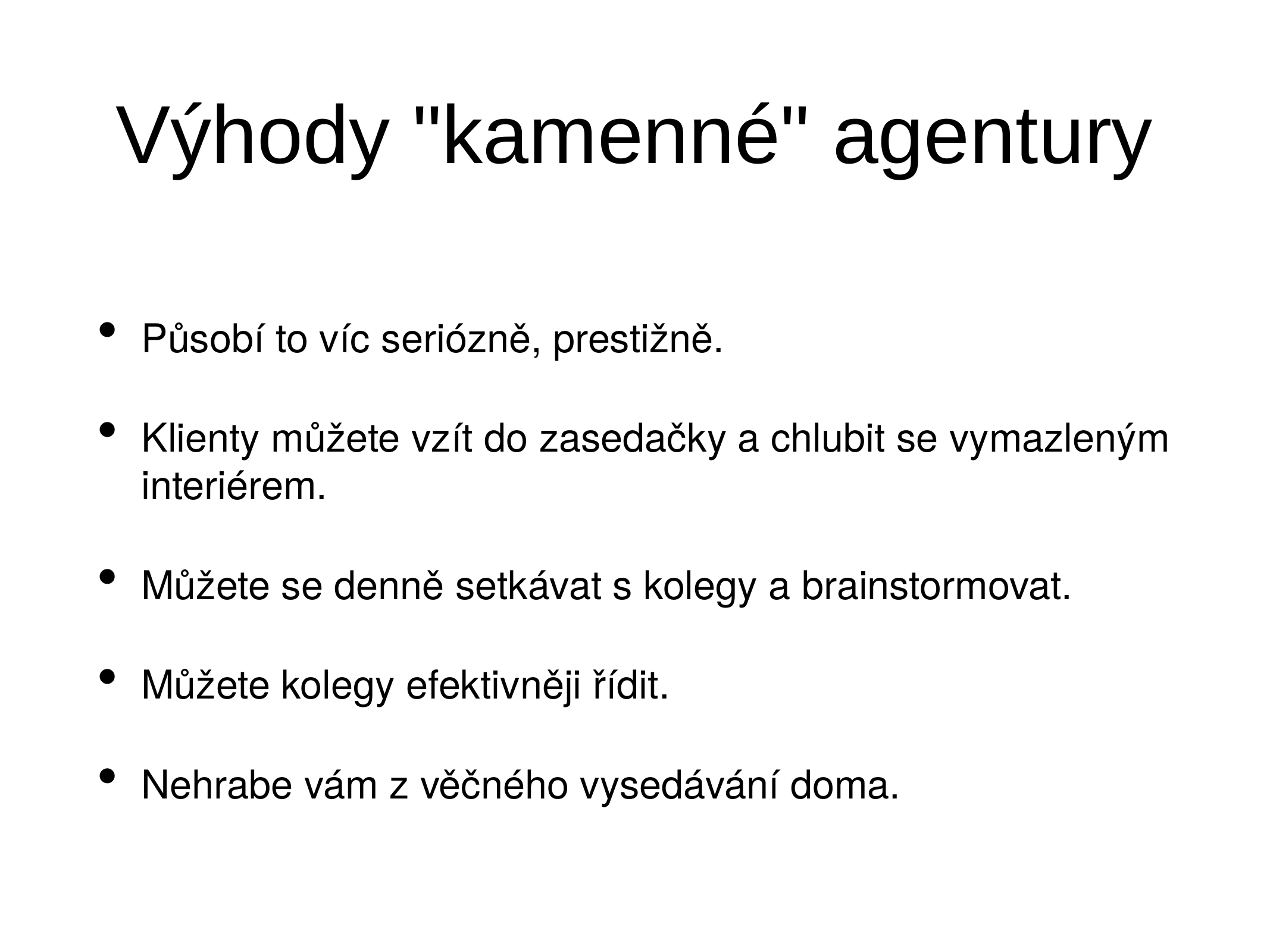

# Výhody "kamenné" agentury
Působí to víc seriózně, prestižně.
Klienty můžete vzít do zasedačky a chlubit se vymazleným interiérem.
Můžete se denně setkávat s kolegy a brainstormovat.
Můžete kolegy efektivněji řídit.
Nehrabe vám z věčného vysedávání doma.